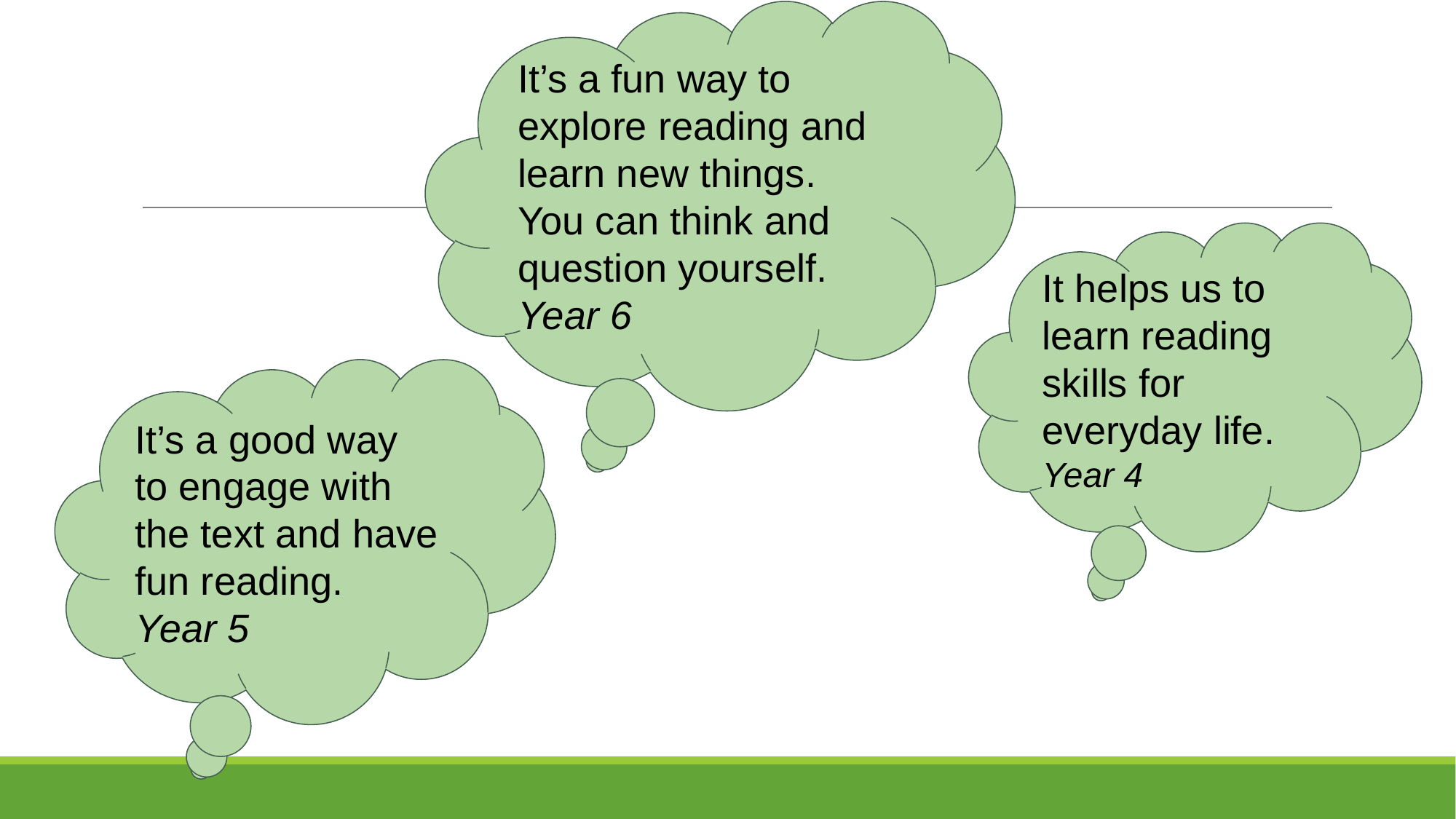

It’s a fun way to explore reading and learn new things. You can think and question yourself.
Year 6
It helps us to learn reading skills for everyday life.
Year 4
It’s a good way to engage with the text and have fun reading.
Year 5